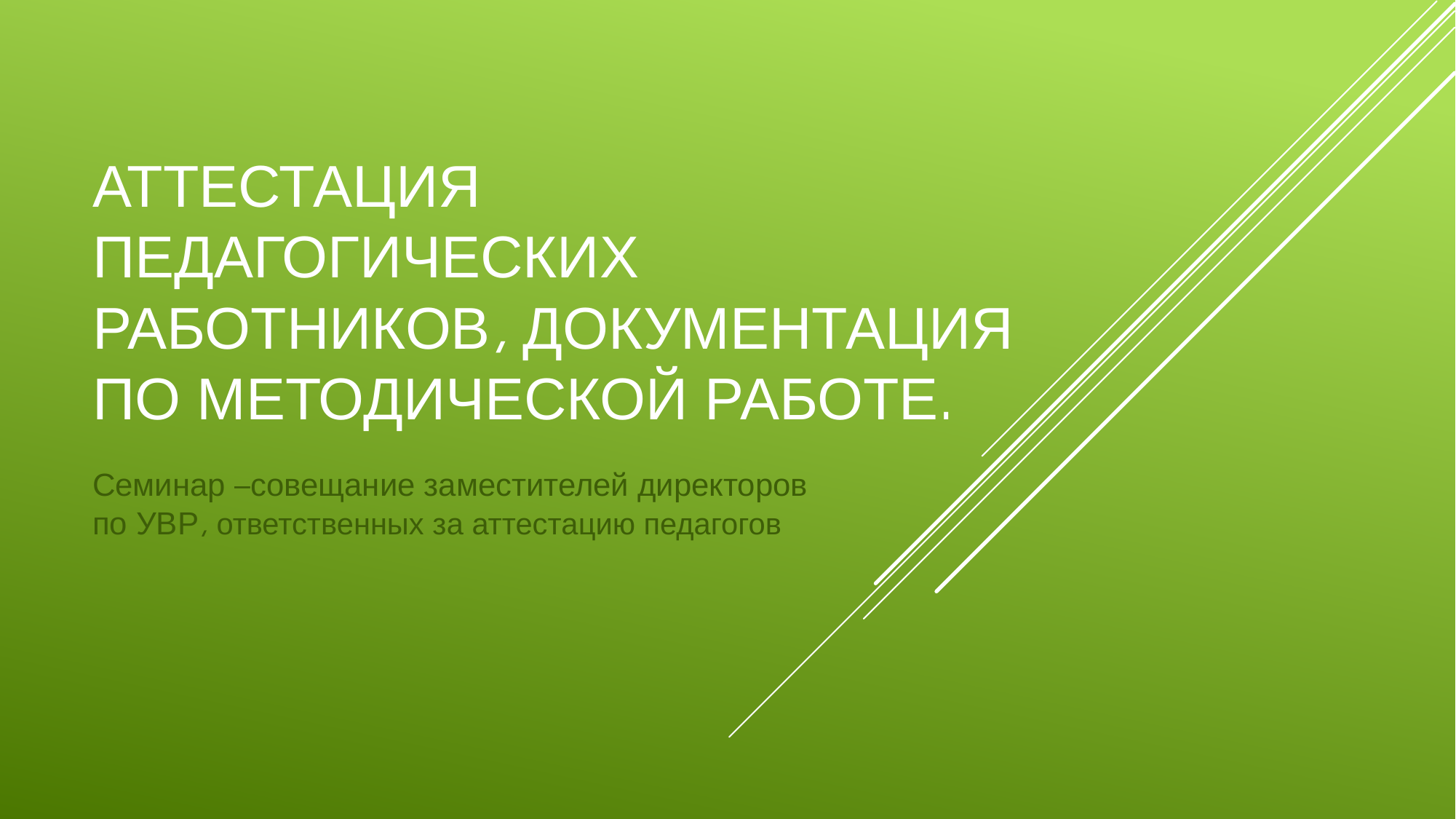

# Аттестация педагогических работников, документация по методической работе.
Семинар –совещание заместителей директоров по УВР, ответственных за аттестацию педагогов